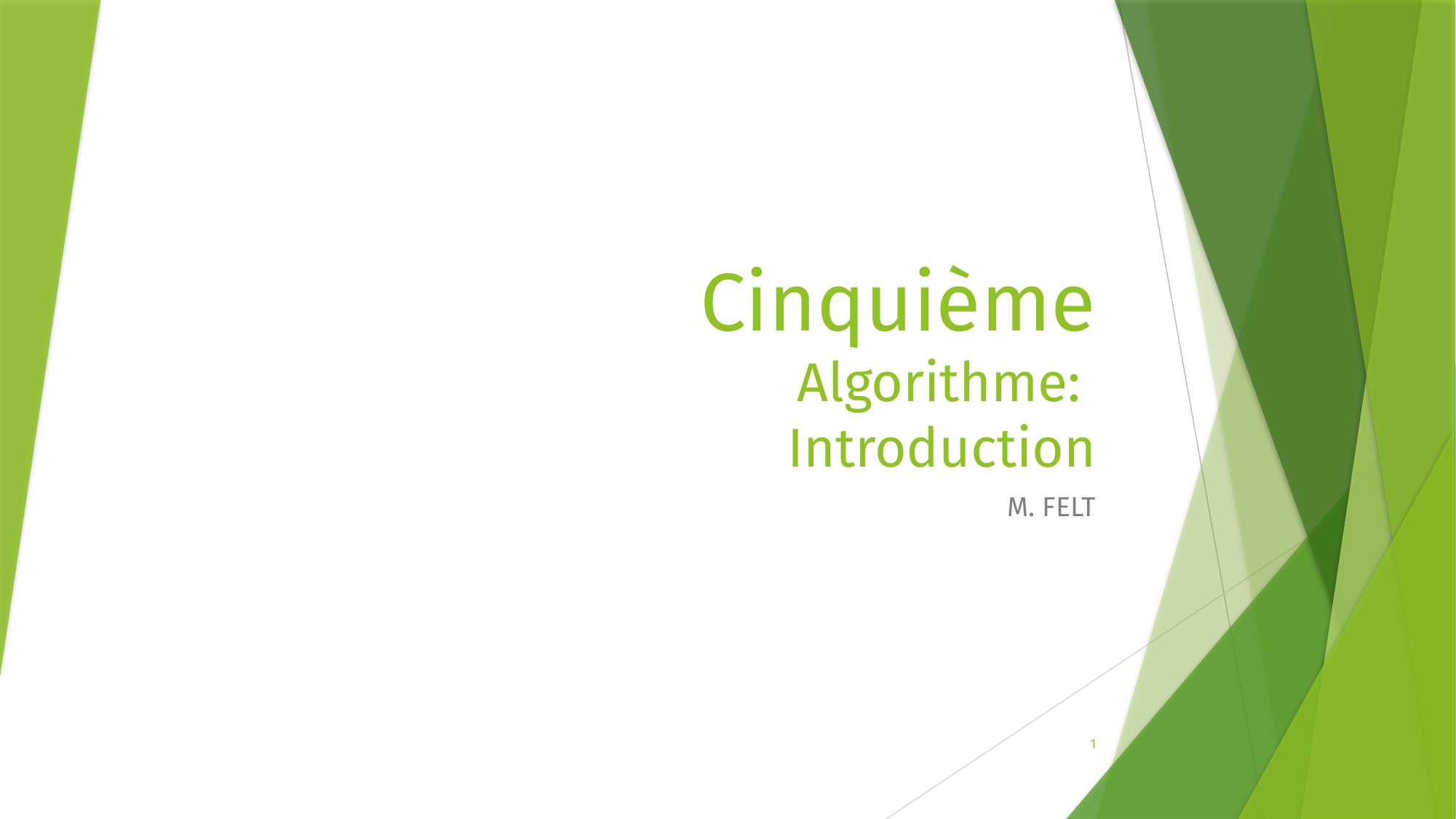

# Cinquième Algorithme: Introduction
M. FELT
1